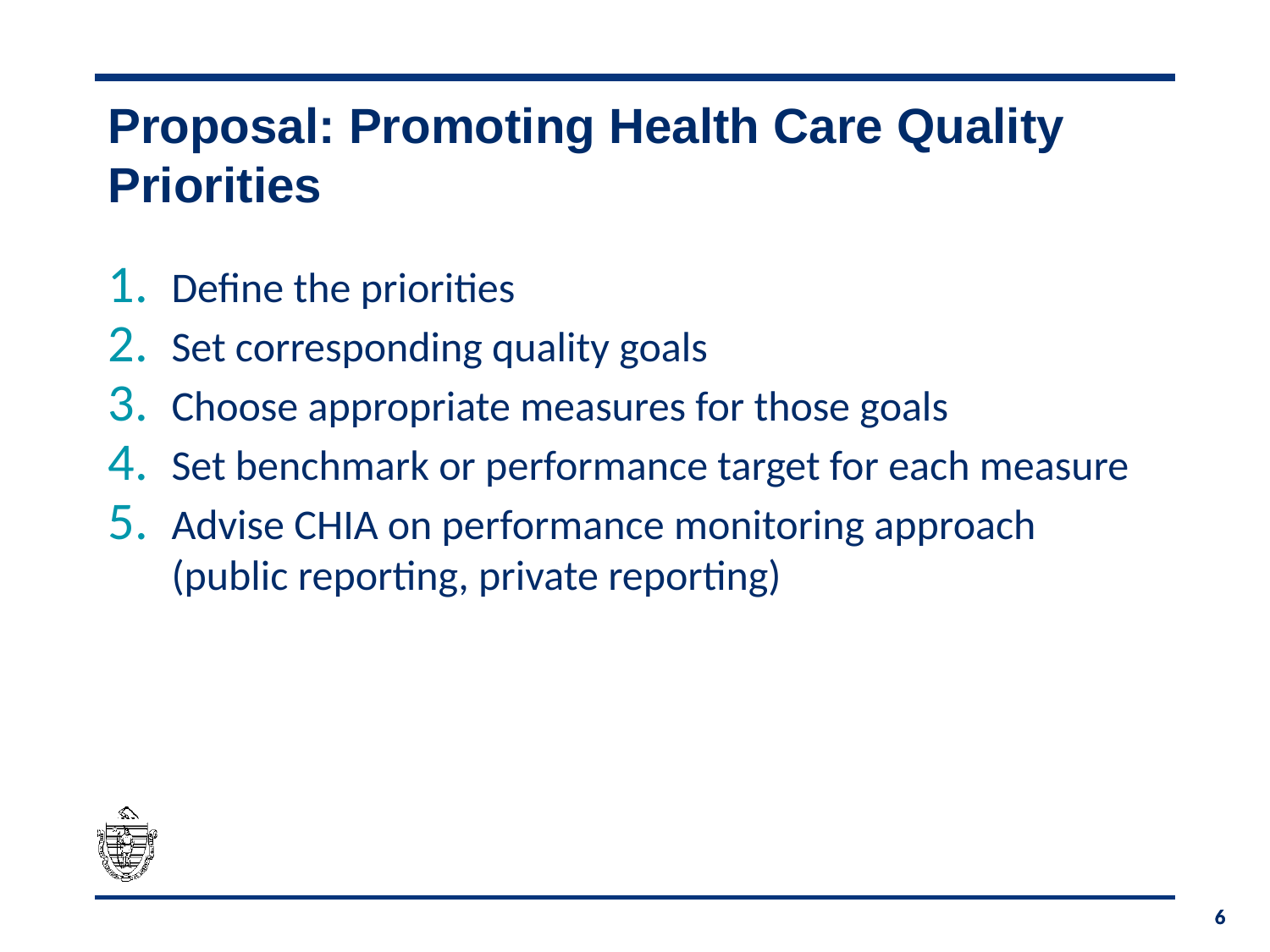

# Proposal: Promoting Health Care Quality Priorities
Define the priorities
Set corresponding quality goals
Choose appropriate measures for those goals
Set benchmark or performance target for each measure
Advise CHIA on performance monitoring approach (public reporting, private reporting)